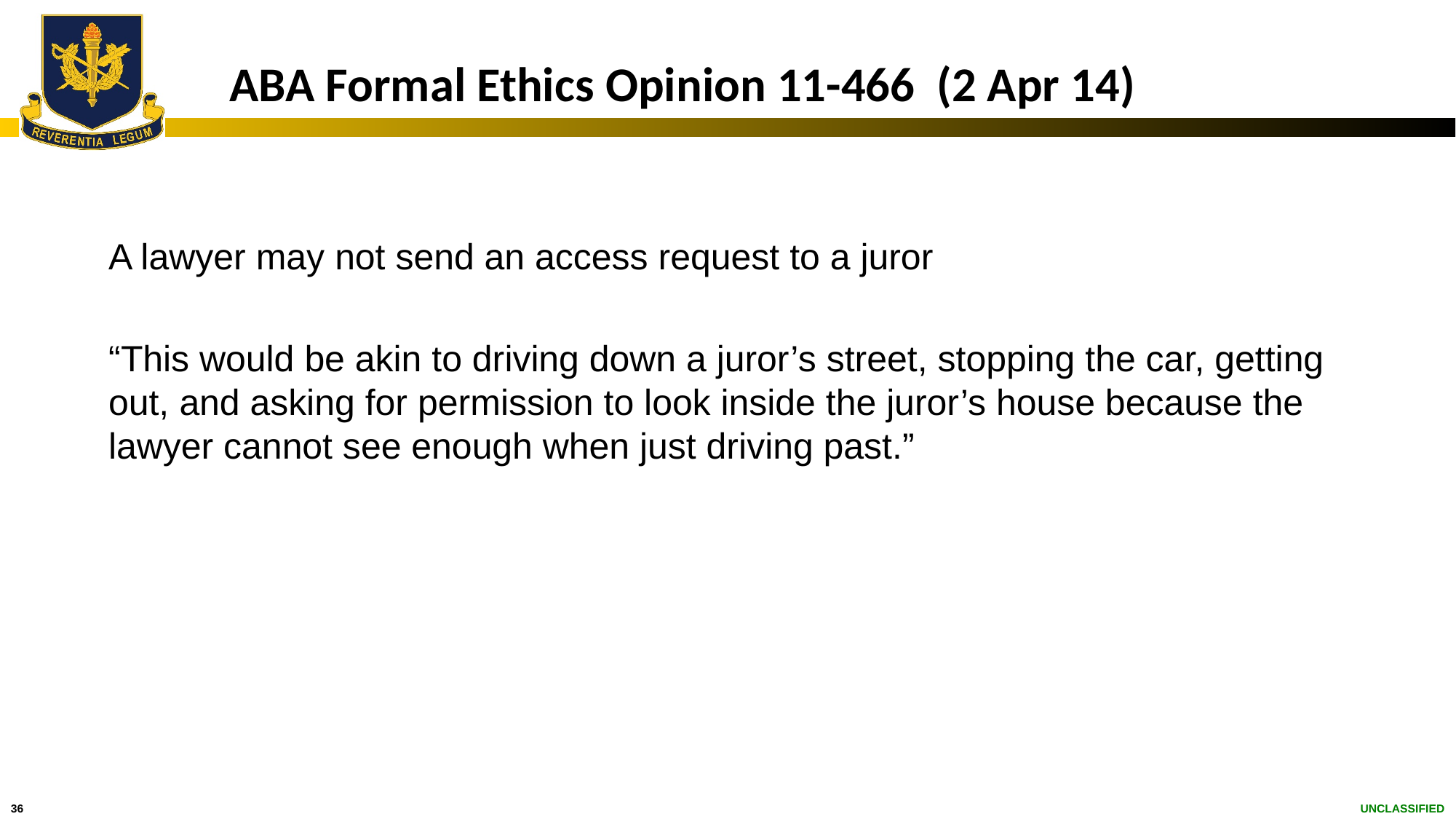

# ABA Formal Ethics Opinion 11-466  (2 Apr 14)
A lawyer may not send an access request to a juror

“This would be akin to driving down a juror’s street, stopping the car, getting out, and asking for permission to look inside the juror’s house because the lawyer cannot see enough when just driving past.”